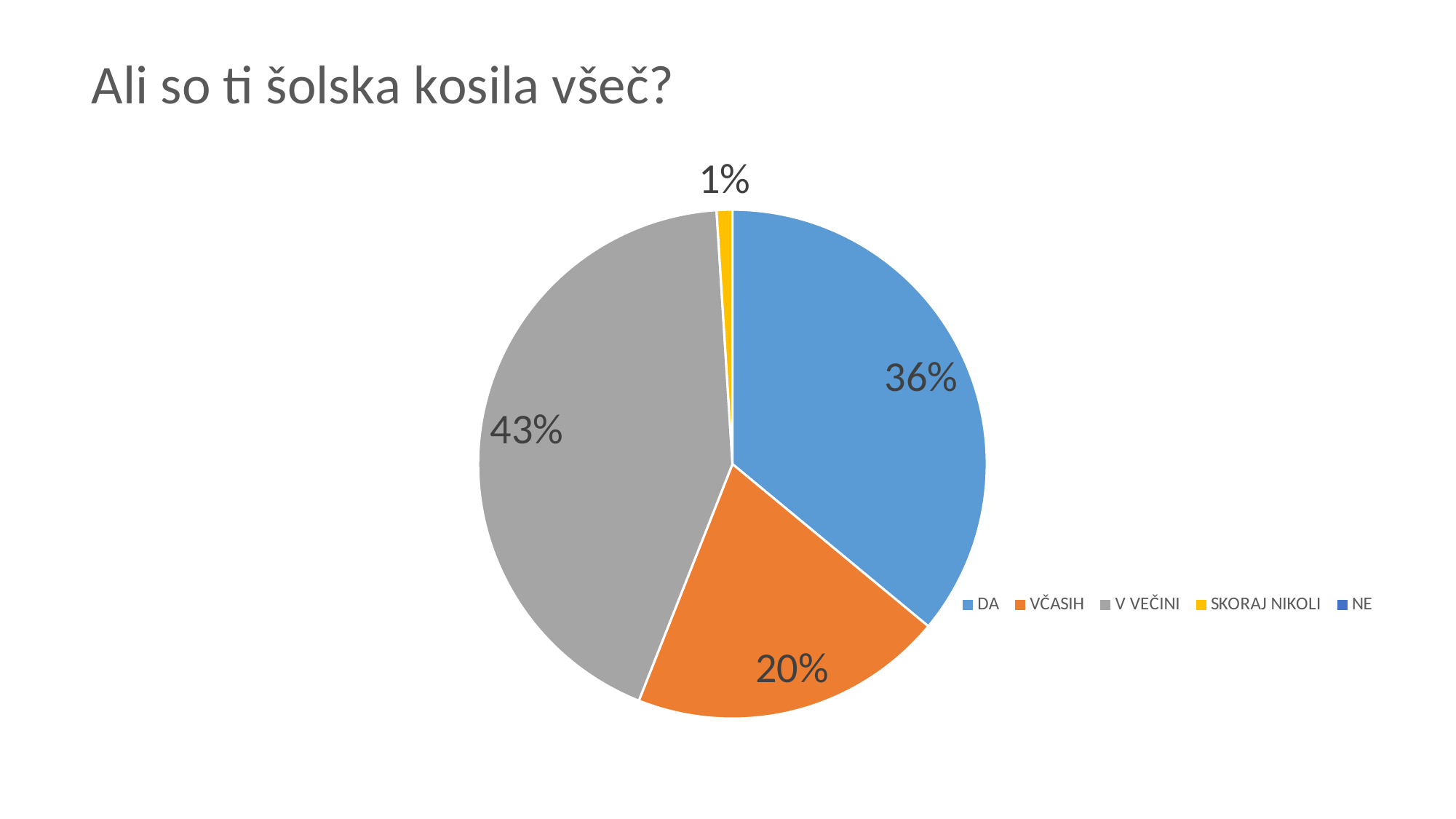

### Chart: Ali so ti šolska kosila všeč?

| Category | Prodaja |
|---|---|
| DA | 0.36 |
| VČASIH | 0.2 |
| V VEČINI | 0.43 |
| SKORAJ NIKOLI | 0.01 |
| NE | 0.0 |